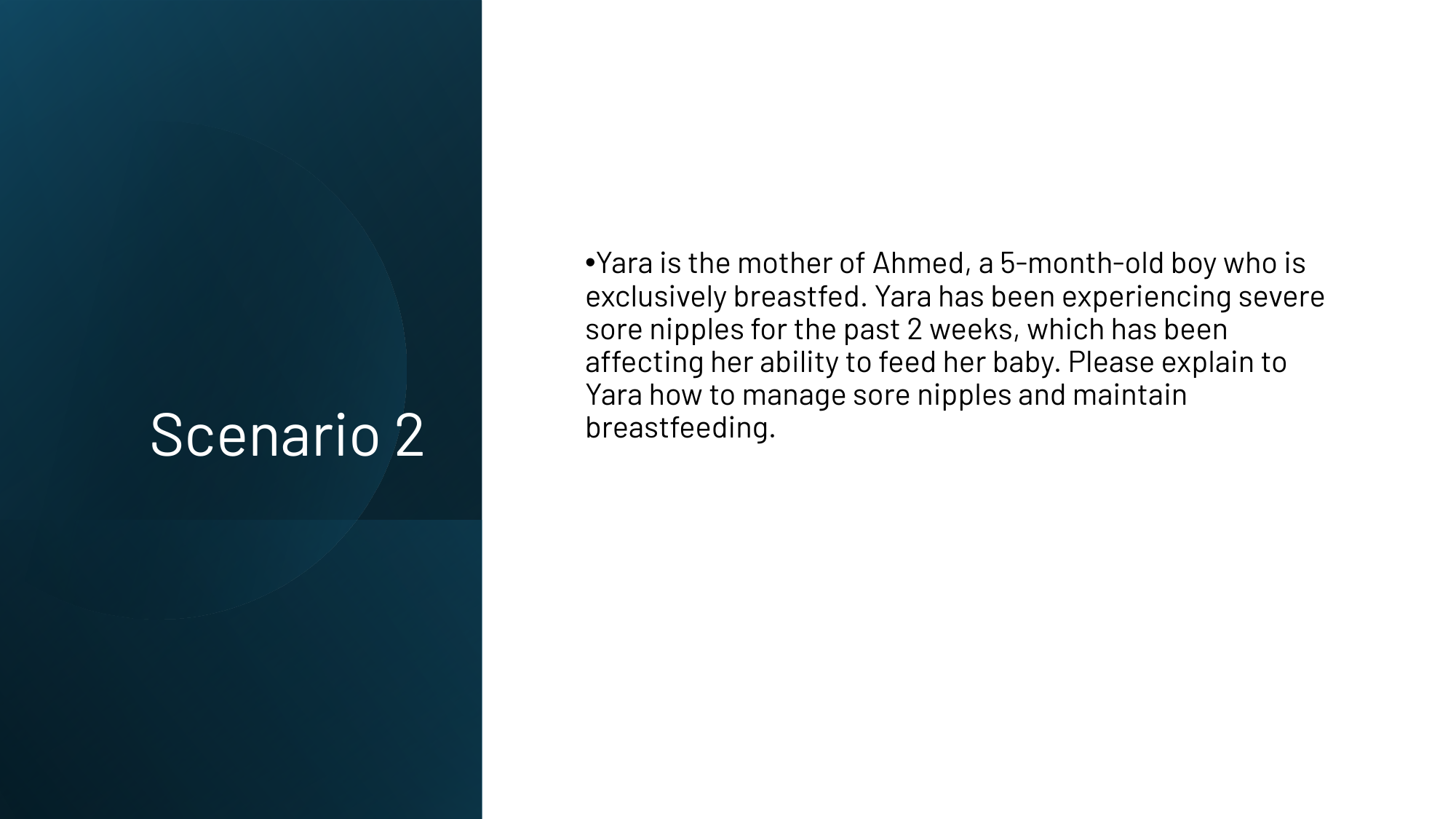

# Scenario 2
Yara is the mother of Ahmed, a 5-month-old boy who is exclusively breastfed. Yara has been experiencing severe sore nipples for the past 2 weeks, which has been affecting her ability to feed her baby. Please explain to Yara how to manage sore nipples and maintain breastfeeding.